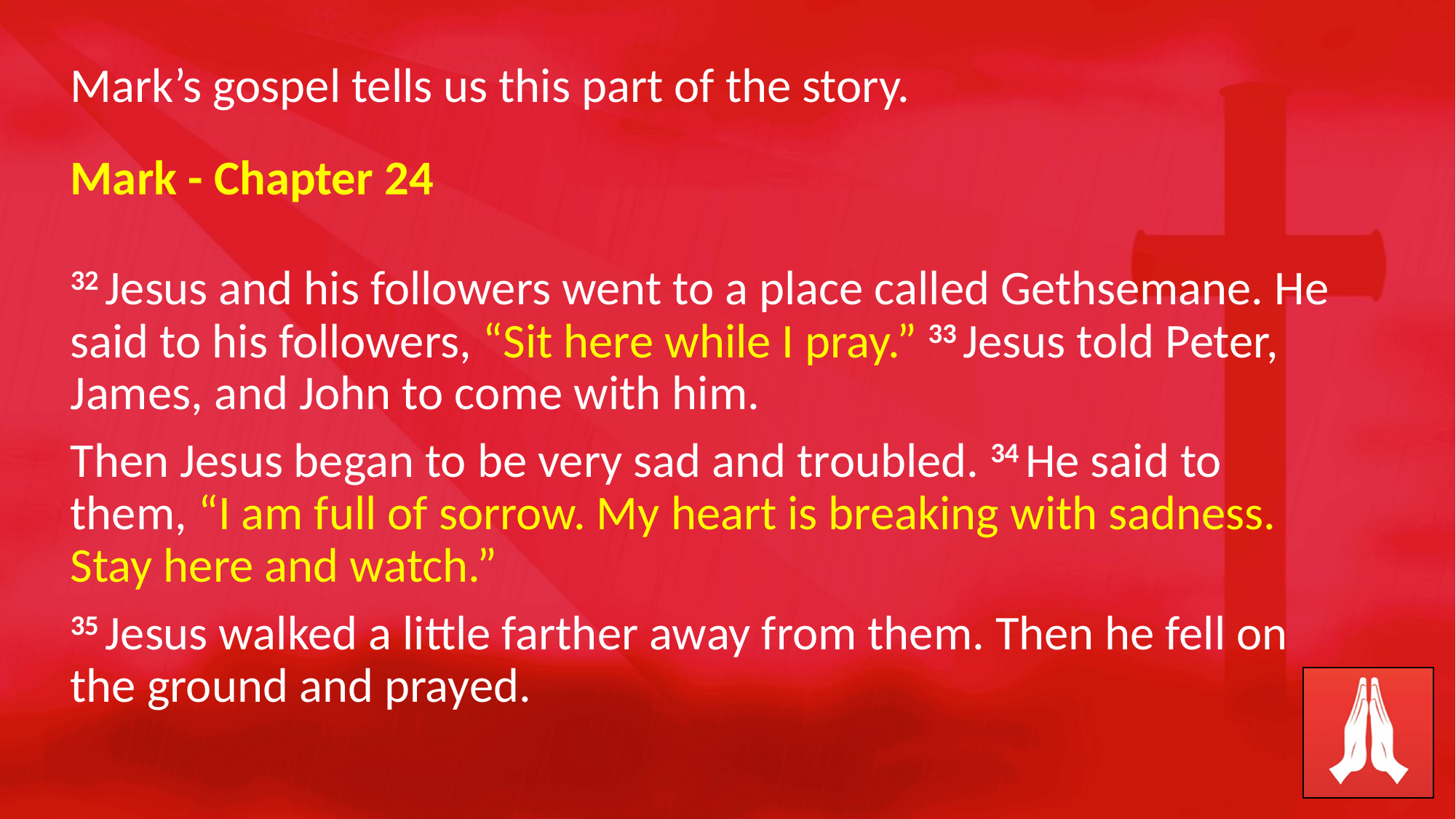

Mark’s gospel tells us this part of the story.

32 Jesus and his followers went to a place called Gethsemane. He said to his followers, “Sit here while I pray.” 33 Jesus told Peter, James, and John to come with him.
Then Jesus began to be very sad and troubled. 34 He said to them, “I am full of sorrow. My heart is breaking with sadness. Stay here and watch.”
35 Jesus walked a little farther away from them. Then he fell on the ground and prayed.
Mark - Chapter 24